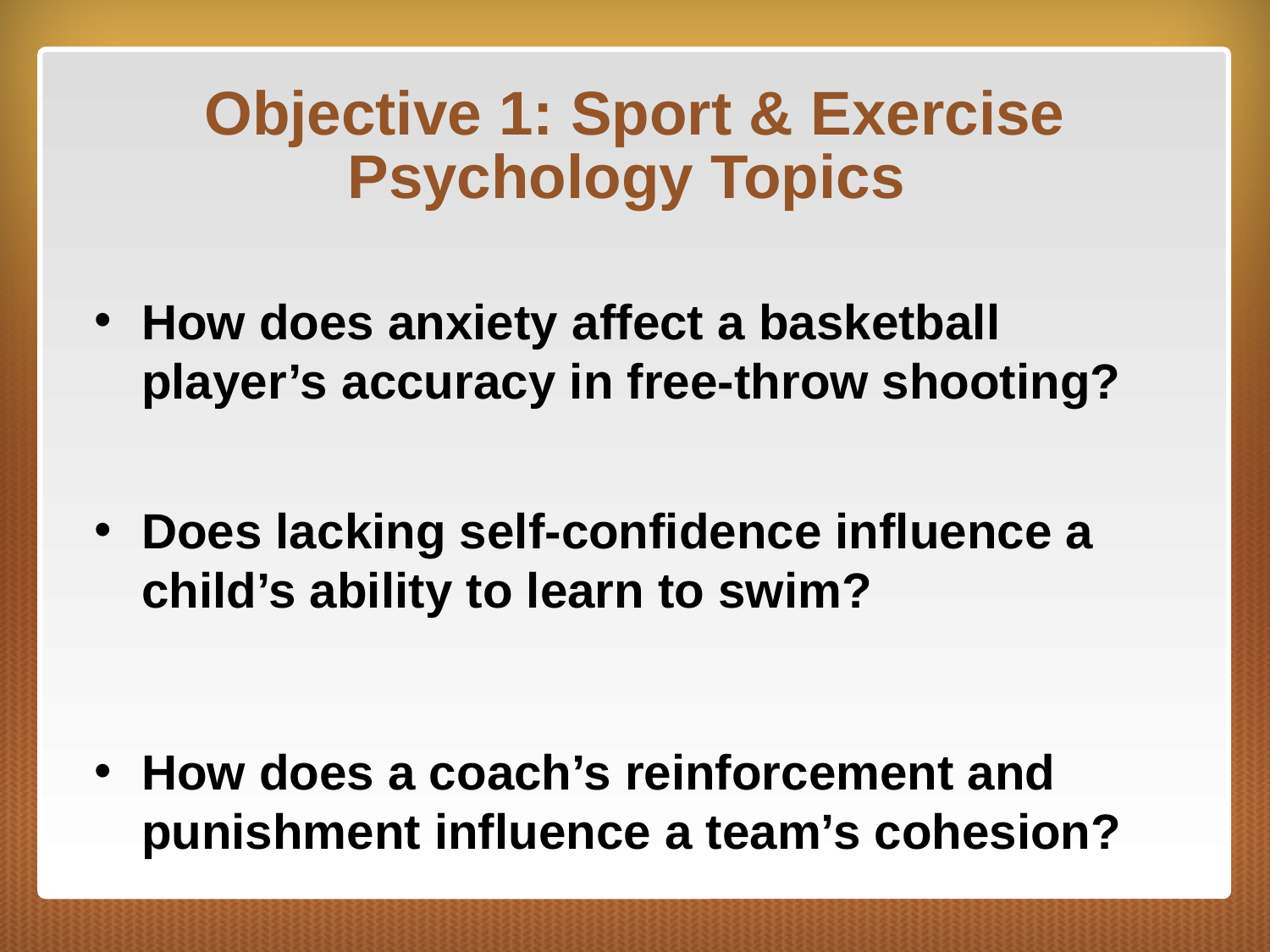

# Objective 1: Sport & Exercise Psychology Topics
How does anxiety affect a basketball player’s accuracy in free-throw shooting?

Does lacking self-confidence influence a child’s ability to learn to swim?

How does a coach’s reinforcement and punishment influence a team’s cohesion?